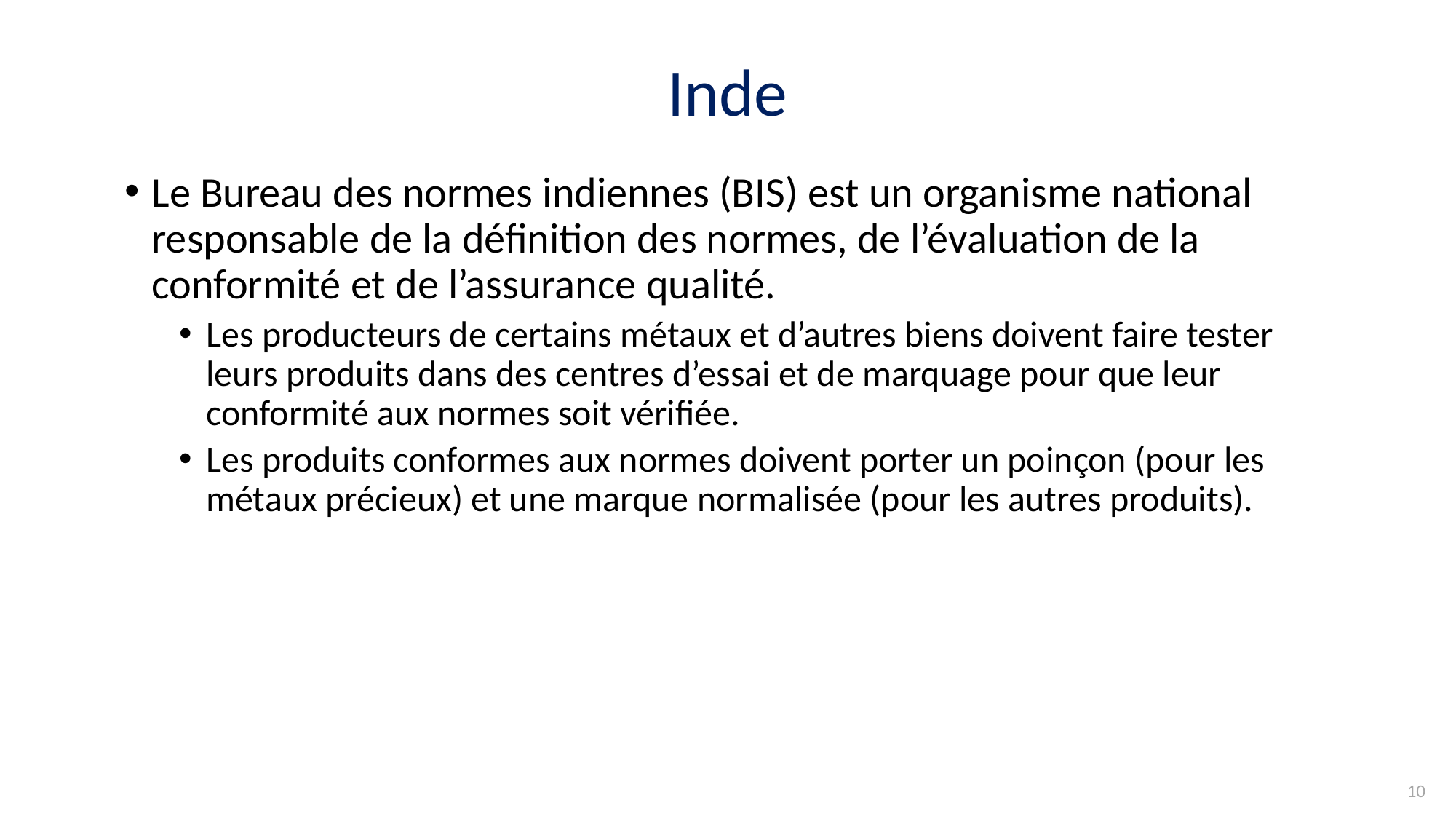

# Inde
Le Bureau des normes indiennes (BIS) est un organisme national responsable de la définition des normes, de l’évaluation de la conformité et de l’assurance qualité.
Les producteurs de certains métaux et d’autres biens doivent faire tester leurs produits dans des centres d’essai et de marquage pour que leur conformité aux normes soit vérifiée.
Les produits conformes aux normes doivent porter un poinçon (pour les métaux précieux) et une marque normalisée (pour les autres produits).

10